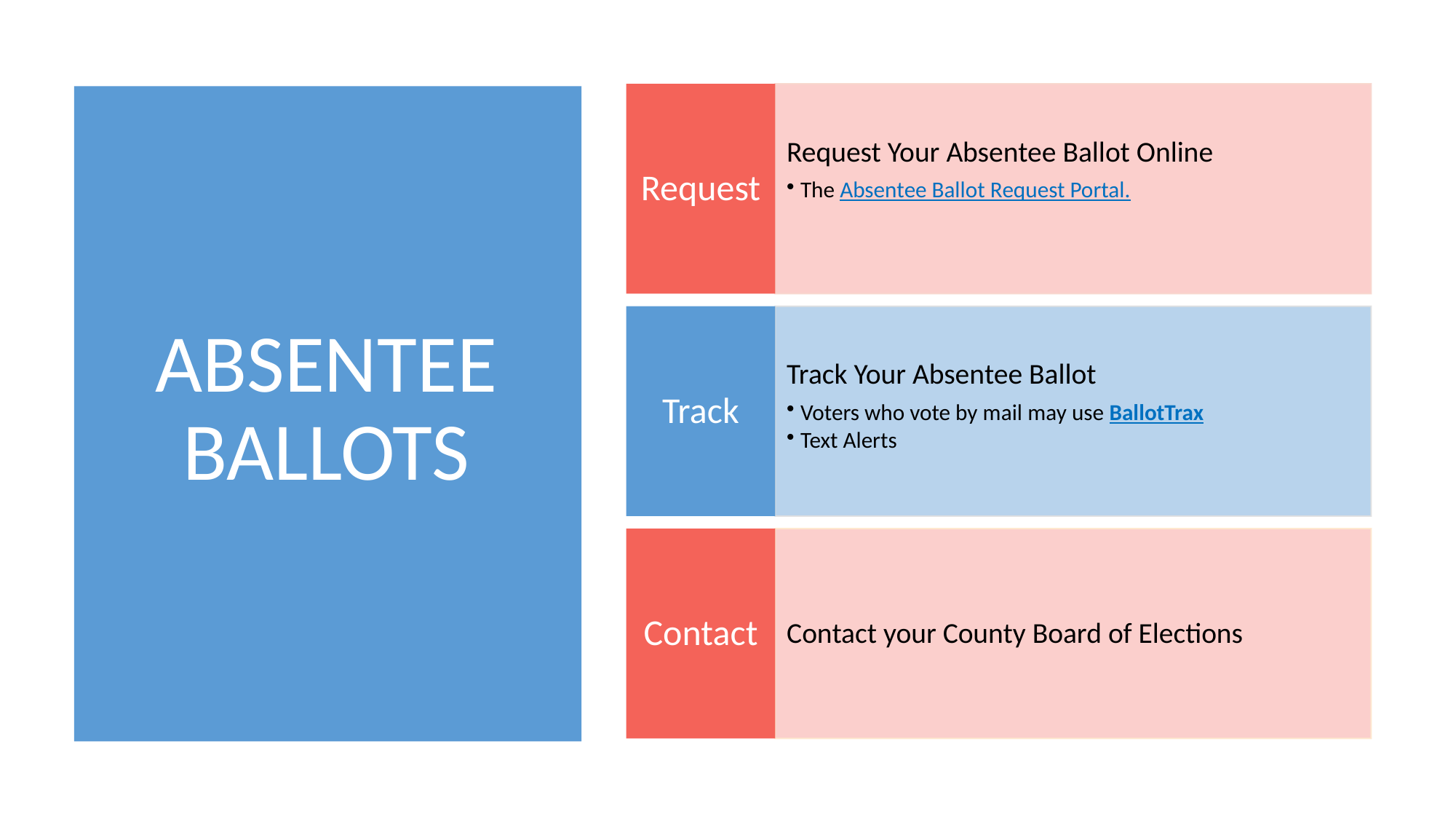

# ABSENTEE BALLOTS
Request Your Absentee Ballot Online
The Absentee Ballot Request Portal.
Request
Track Your Absentee Ballot
Voters who vote by mail may use BallotTrax
Text Alerts
Track
Contact your County Board of Elections
Contact